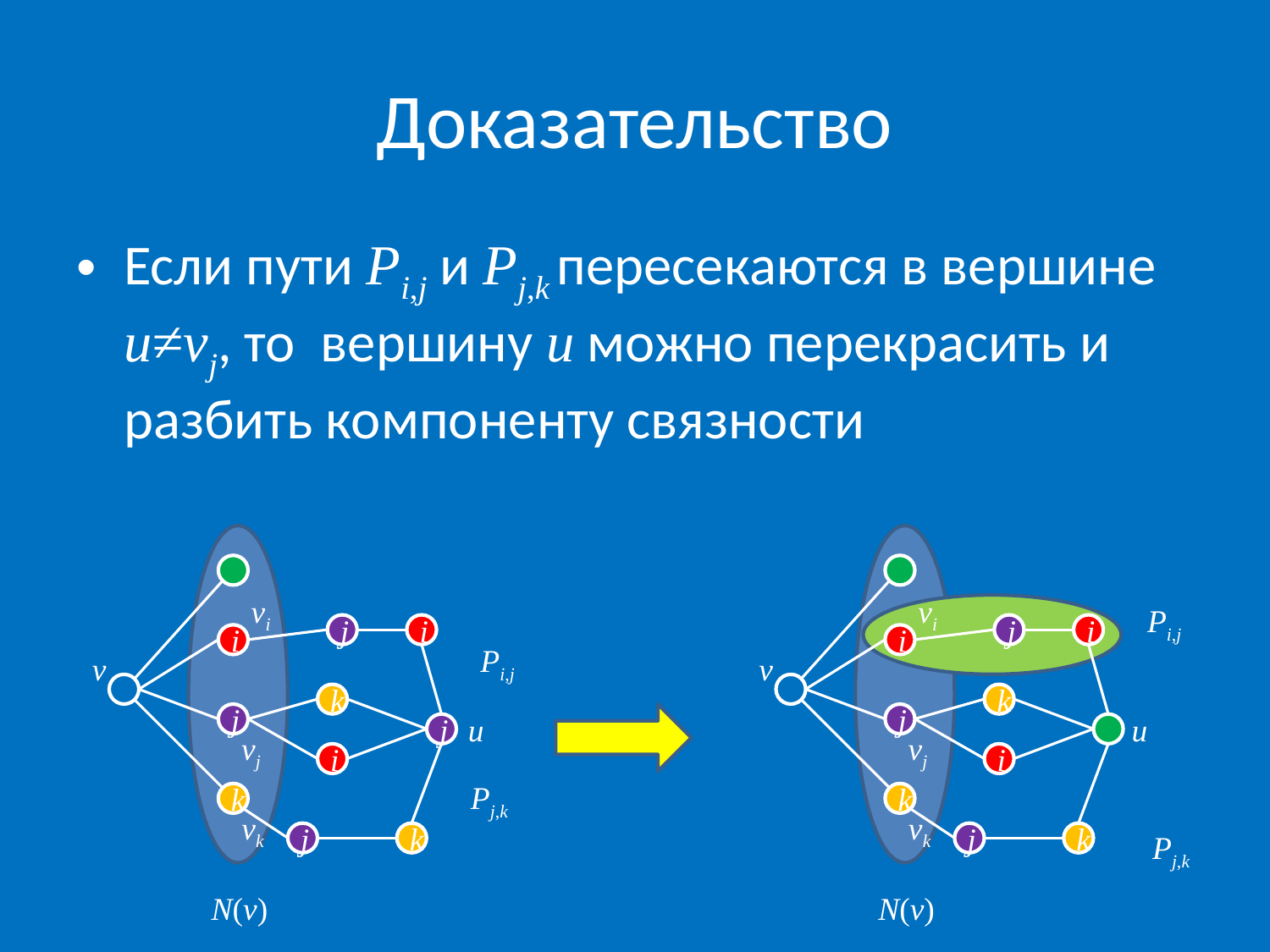

# Доказательство
Если пути Pi,j и Pj,k пересекаются в вершине u≠vj, то  вершину u можно перекрасить и разбить компоненту связности

vi
vi

Pi,j
j
i
j
i
i
i
Pi,j
v
v

k
k
j
u

j
u
j

vj
vj
i
i
Pj,k
k
k
vk
vk
Pj,k
j
k
j
k
N(v)
N(v)